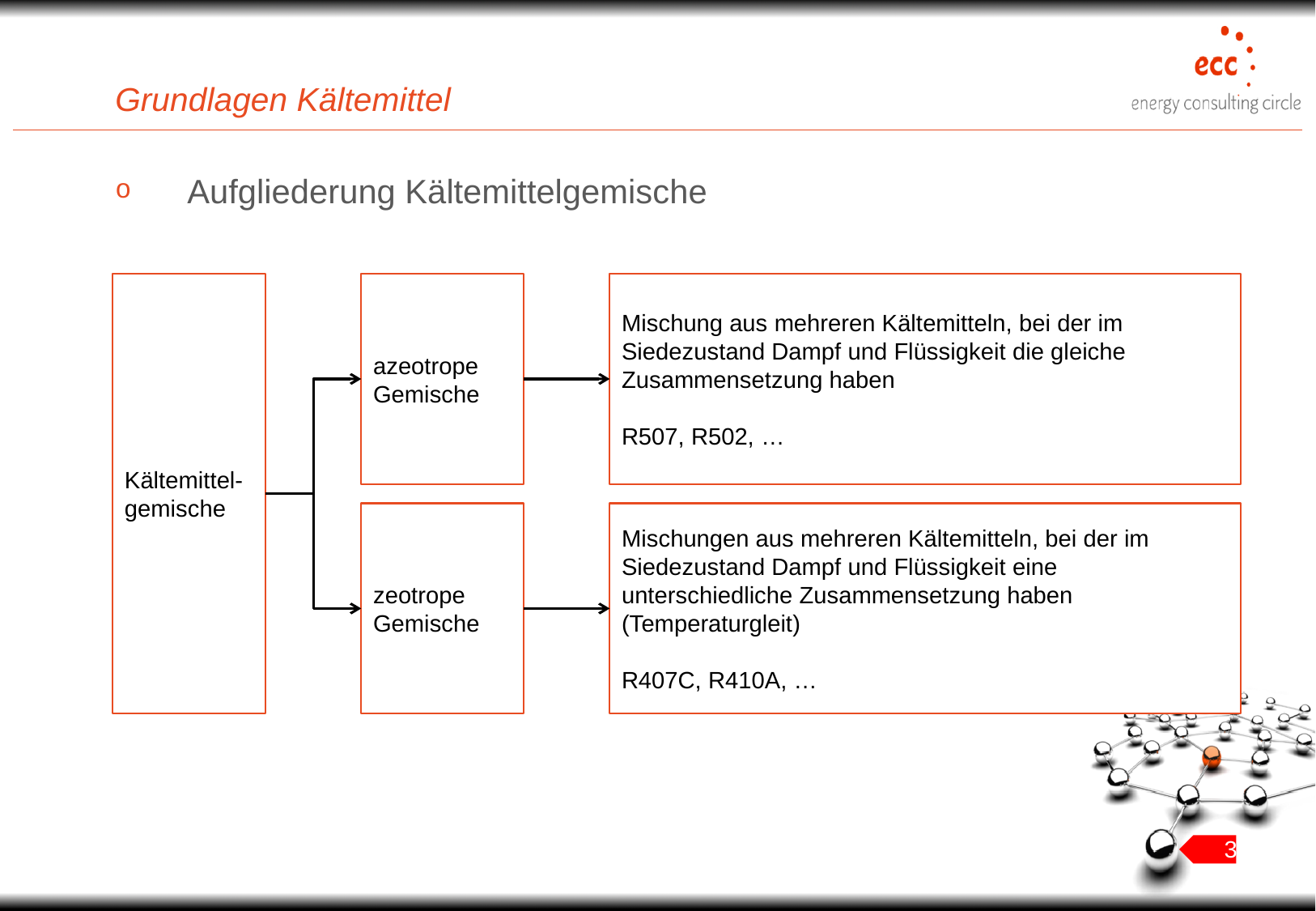

# Grundlagen Kältemittel
Aufgliederung Kältemittelgemische
Kältemittel-gemische
azeotrope Gemische
Mischung aus mehreren Kältemitteln, bei der im Siedezustand Dampf und Flüssigkeit die gleiche Zusammensetzung haben

R507, R502, …
zeotrope Gemische
Mischungen aus mehreren Kältemitteln, bei der im Siedezustand Dampf und Flüssigkeit eine unterschiedliche Zusammensetzung haben (Temperaturgleit)

R407C, R410A, …